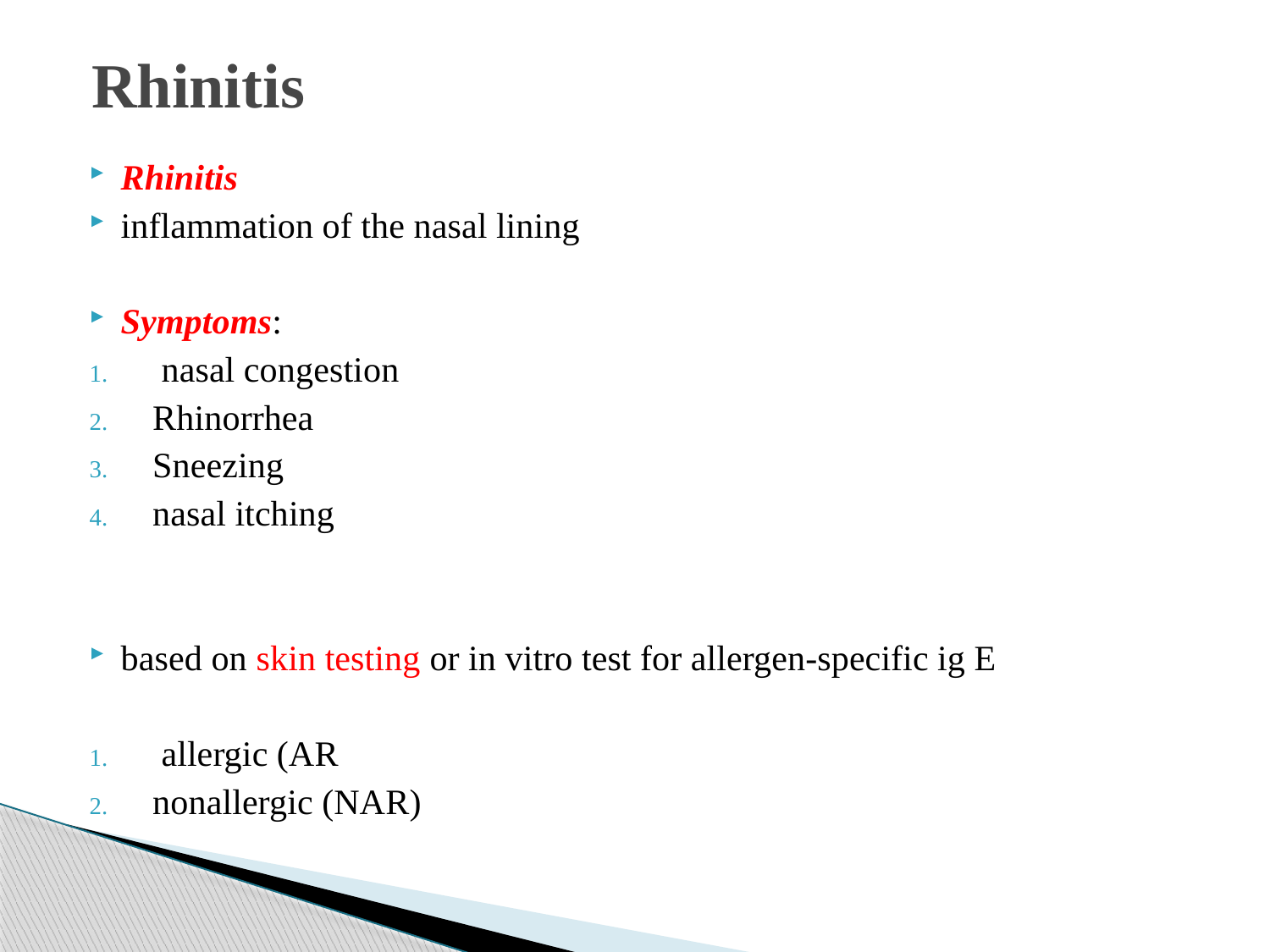

# Rhinitis
Rhinitis
inflammation of the nasal lining

Symptoms:
 nasal congestion
Rhinorrhea
Sneezing
nasal itching

based on skin testing or in vitro test for allergen-specific ig E

 allergic (AR
nonallergic (NAR)